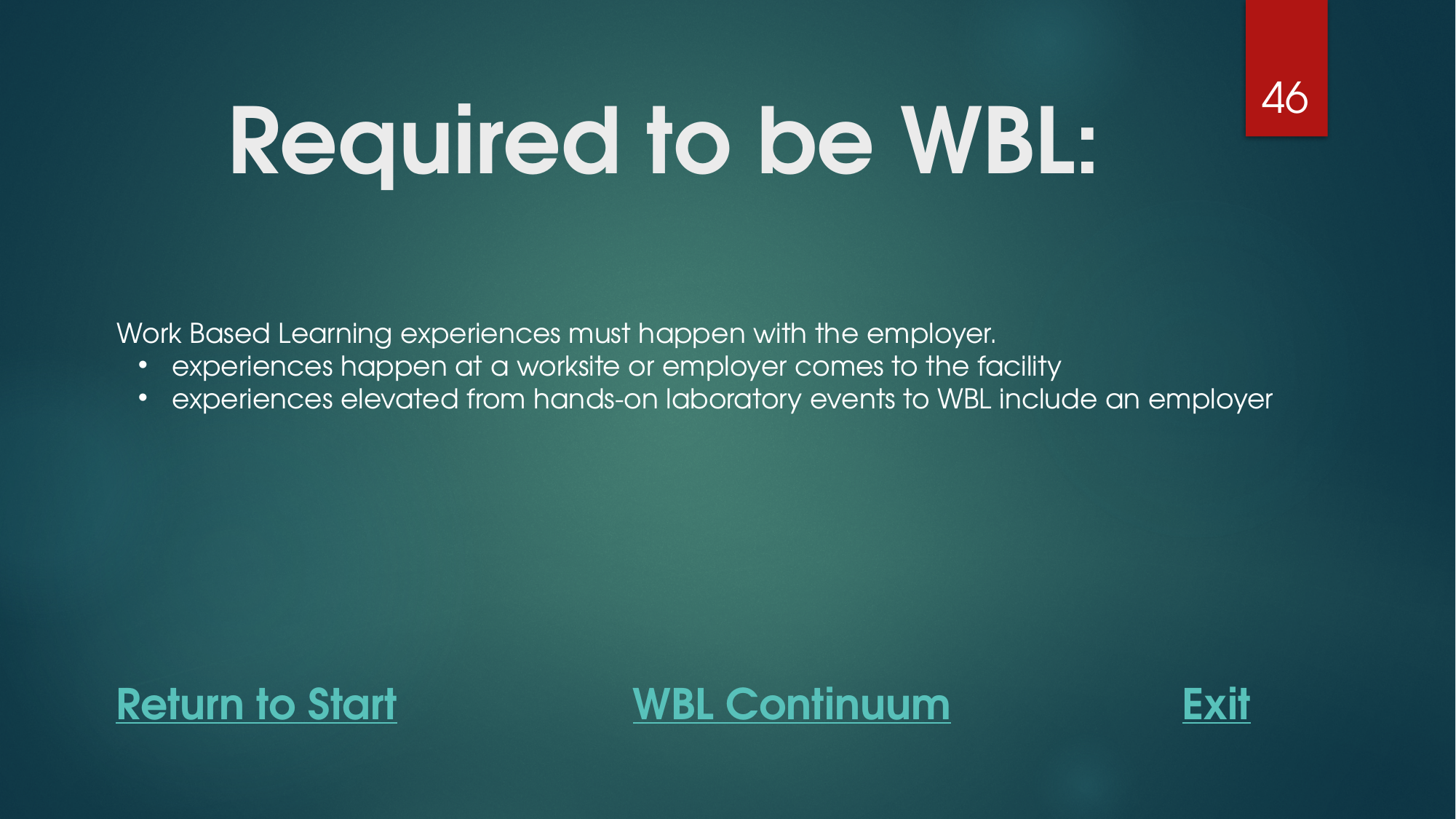

# Required to be WBL
46
Required to be WBL:
Work Based Learning experiences must happen with the employer.
experiences happen at a worksite or employer comes to the facility
experiences elevated from hands-on laboratory events to WBL include an employer
Return to Start
WBL Continuum
Exit